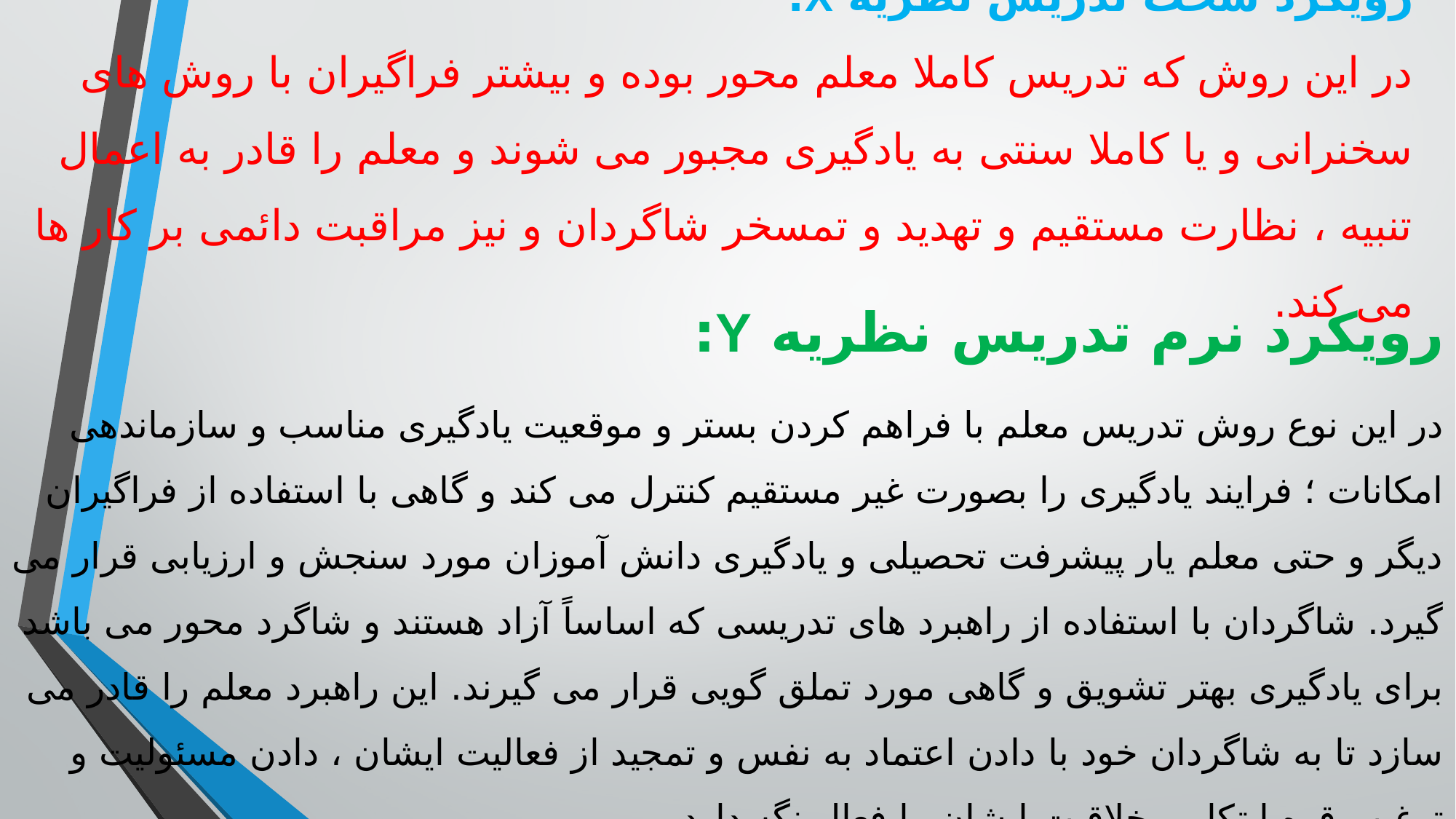

# رویکرد سخت تدریس نظریه X:
در این روش که تدریس کاملا معلم محور بوده و بیشتر فراگیران با روش های سخنرانی و یا کاملا سنتی به یادگیری مجبور می شوند و معلم را قادر به اعمال تنبیه ، نظارت مستقیم و تهدید و تمسخر شاگردان و نیز مراقبت دائمی بر کار ها می کند.

رویکرد نرم تدریس نظریه Y:
در این نوع روش تدریس معلم با فراهم کردن بستر و موقعیت یادگیری مناسب و سازماندهی امکانات ؛ فرایند یادگیری را بصورت غیر مستقیم کنترل می کند و گاهی با استفاده از فراگیران دیگر و حتی معلم یار پیشرفت تحصیلی و یادگیری دانش آموزان مورد سنجش و ارزیابی قرار می گیرد. شاگردان با استفاده از راهبرد های تدریسی که اساساً آزاد هستند و شاگرد محور می باشد برای یادگیری بهتر تشویق و گاهی مورد تملق گویی قرار می گیرند. این راهبرد معلم را قادر می سازد تا به شاگردان خود با دادن اعتماد به نفس و تمجید از فعالیت ایشان ، دادن مسئولیت و ترغیب قوه ابتکار و خلاقیت ایشان را فعال نگه دارد.